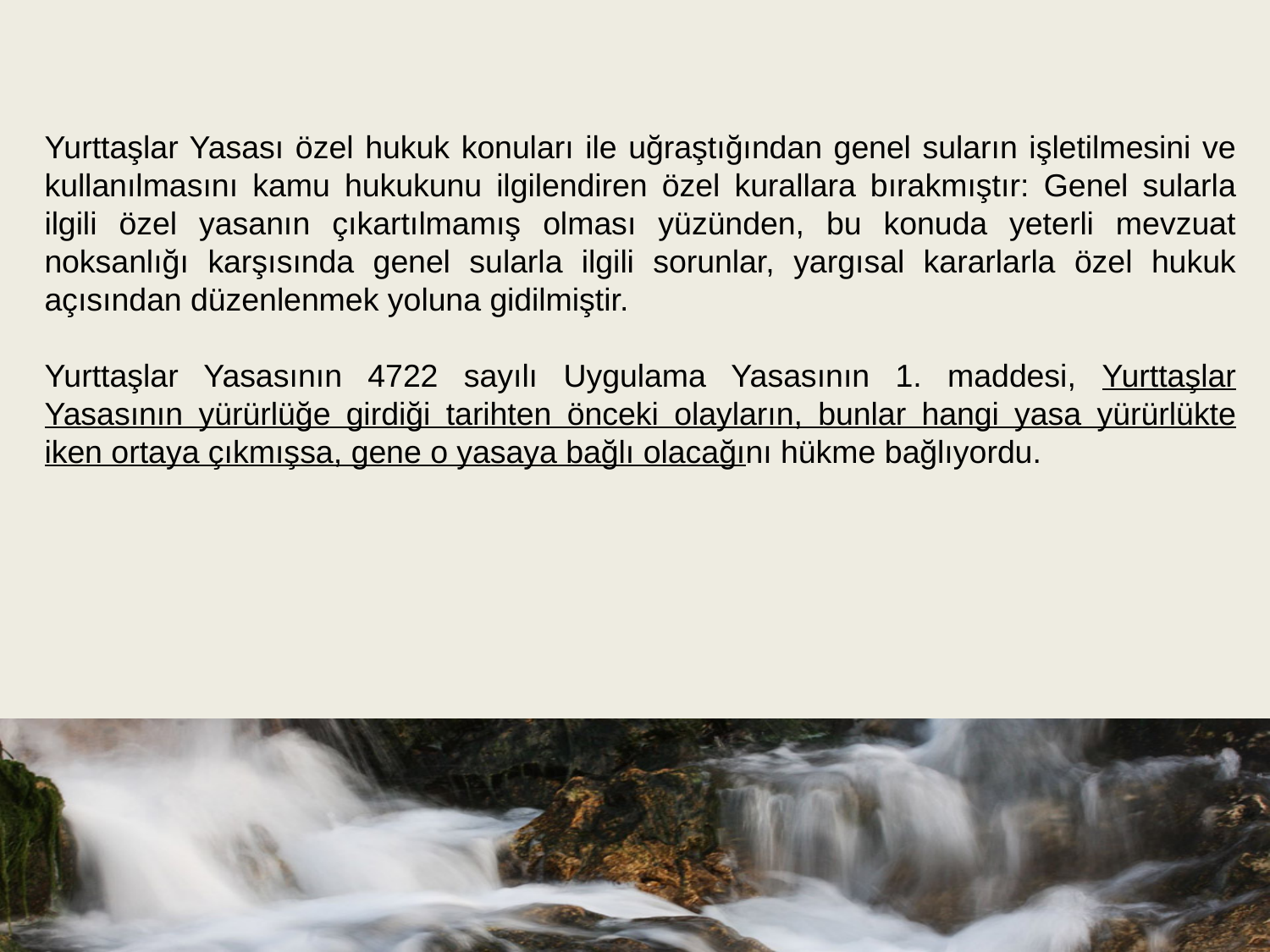

Yurttaşlar Yasası özel hukuk konuları ile uğraştığından genel suların işletilmesini ve kullanılmasını kamu hukukunu ilgilendiren özel kurallara bırakmıştır: Genel sularla ilgili özel yasanın çıkartılmamış olması yüzünden, bu konuda yeterli mevzuat noksanlığı karşısında genel sularla ilgili sorunlar, yargısal kararlarla özel hukuk açısından düzenlenmek yoluna gidilmiştir.

Yurttaşlar Yasasının 4722 sayılı Uygulama Yasasının 1. maddesi, Yurttaşlar Yasasının yürürlüğe girdiği tarihten önceki olayların, bunlar hangi yasa yürürlükte iken ortaya çıkmışsa, gene o yasaya bağlı olacağını hükme bağlıyordu.